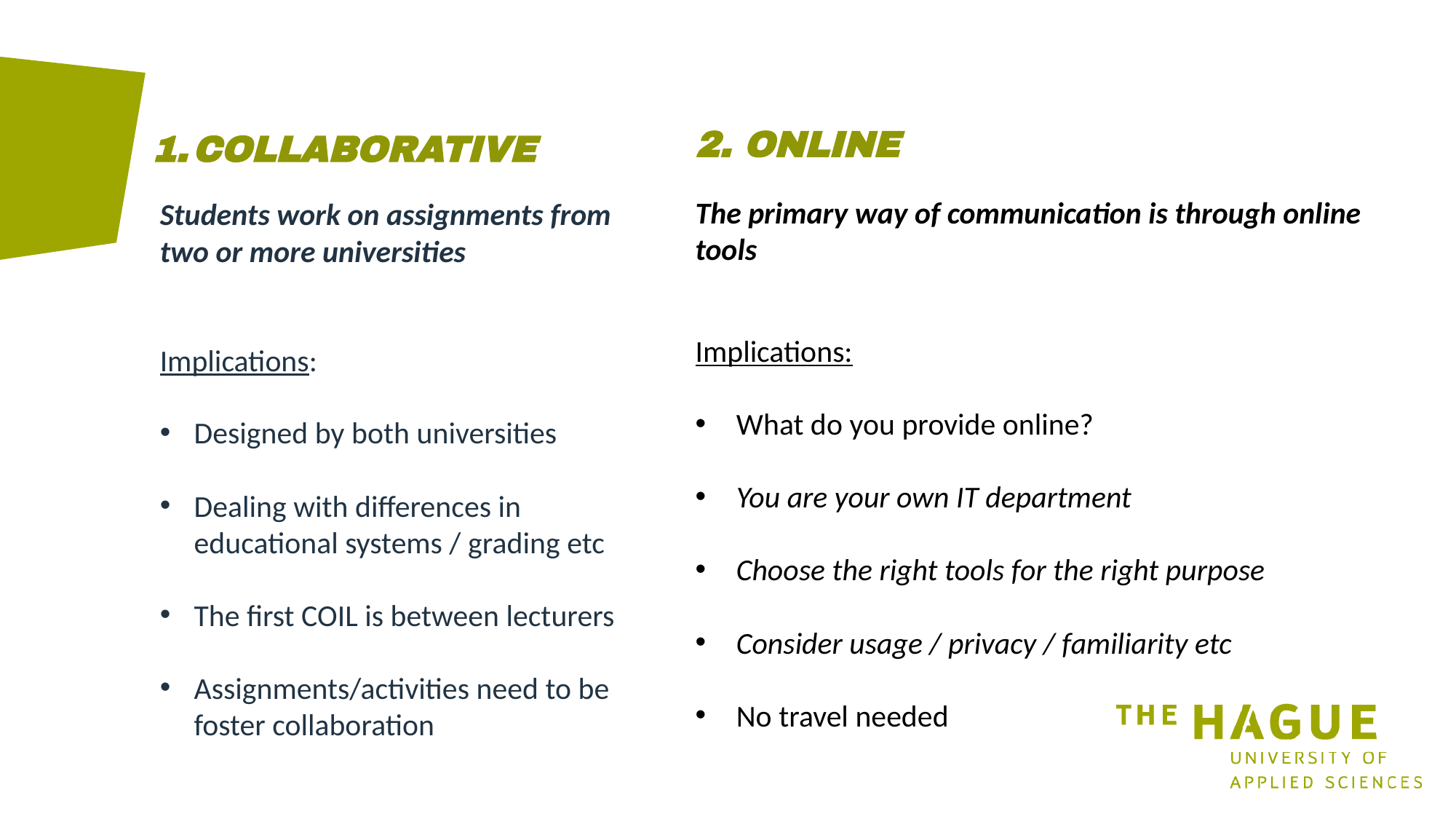

2. ONLINE

Students work on assignments from two or more universities

Implications:

Designed by both universities

Dealing with differences in educational systems / grading etc

The first COIL is between lecturers

Assignments/activities need to be foster collaboration

# COLLABORATIVE
The primary way of communication is through online tools

Implications:

What do you provide online?

You are your own IT department

Choose the right tools for the right purpose

Consider usage / privacy / familiarity etc

No travel needed